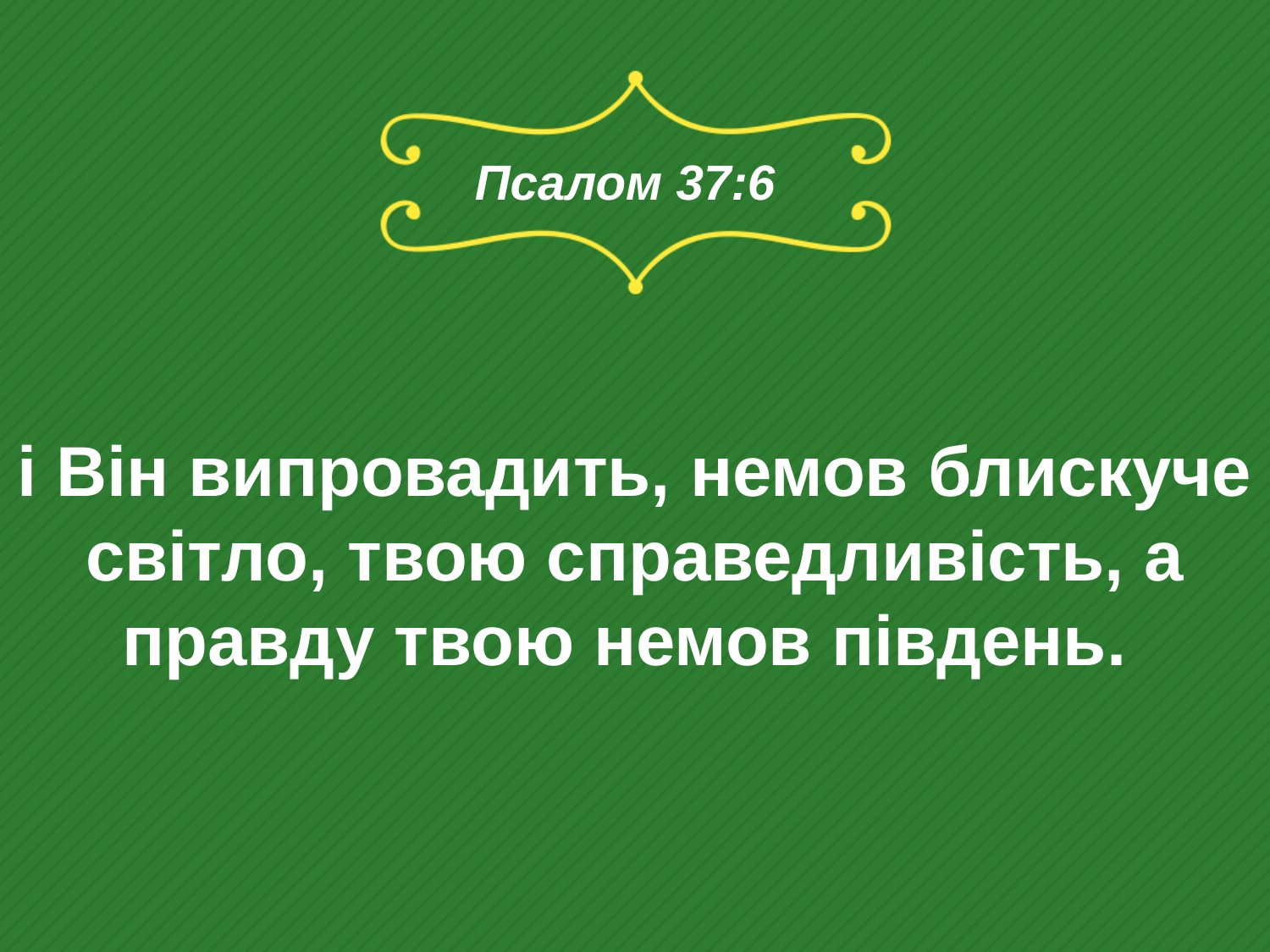

# Псалом 37:6

і Він випровадить, немов блискуче світло, твою справедливість, а правду твою немов південь.